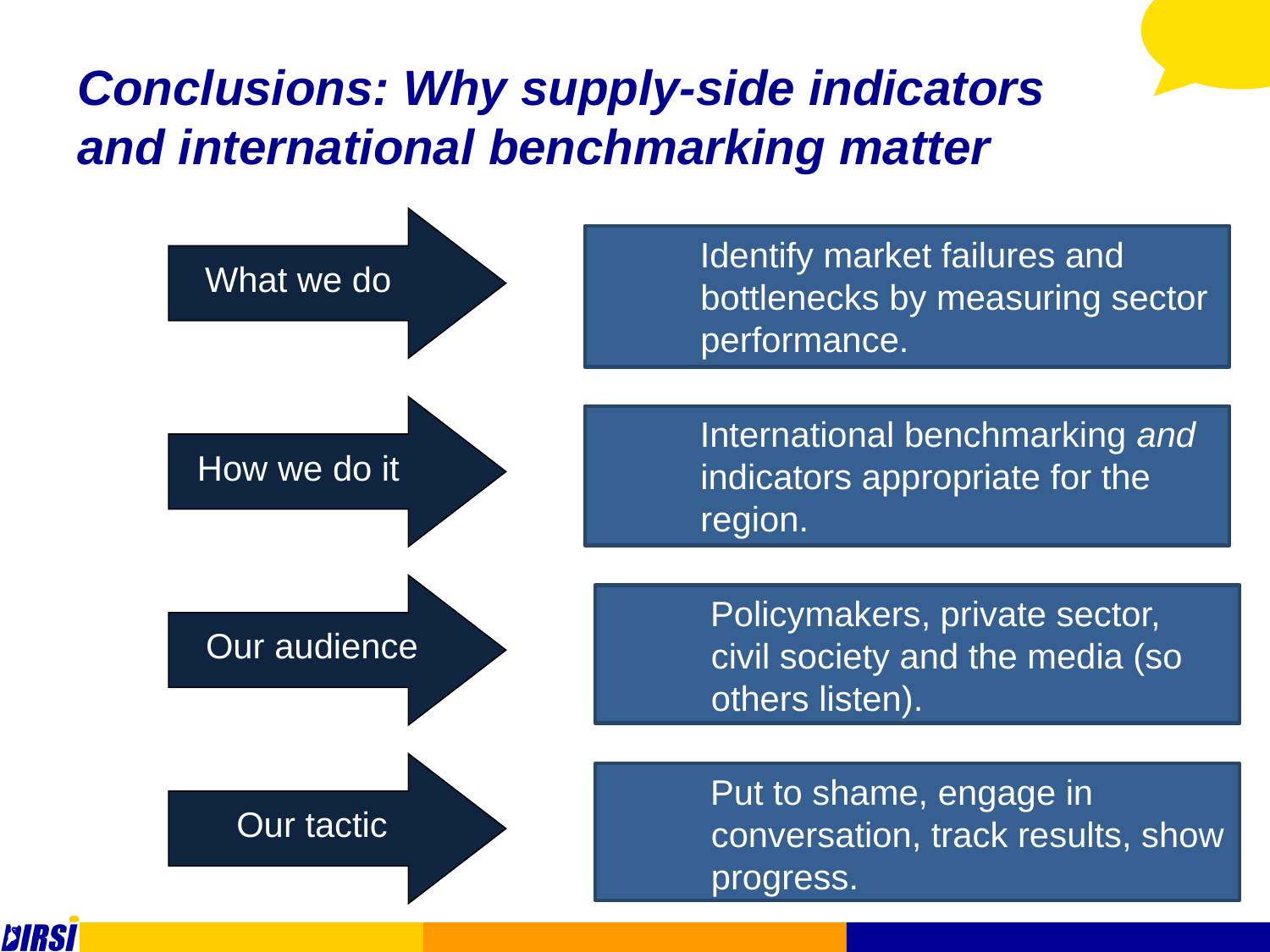

Conclusions: Why supply-side indicators and international benchmarking matter

What we do
Identify market failures and bottlenecks by measuring sector performance.
poor.

How we do it
International benchmarking and indicators appropriate for the region.

Policymakers, private sector, civil society and the media (so others listen).
Our audience

Put to shame, engage in conversation, track results, show progress.
Our tactic